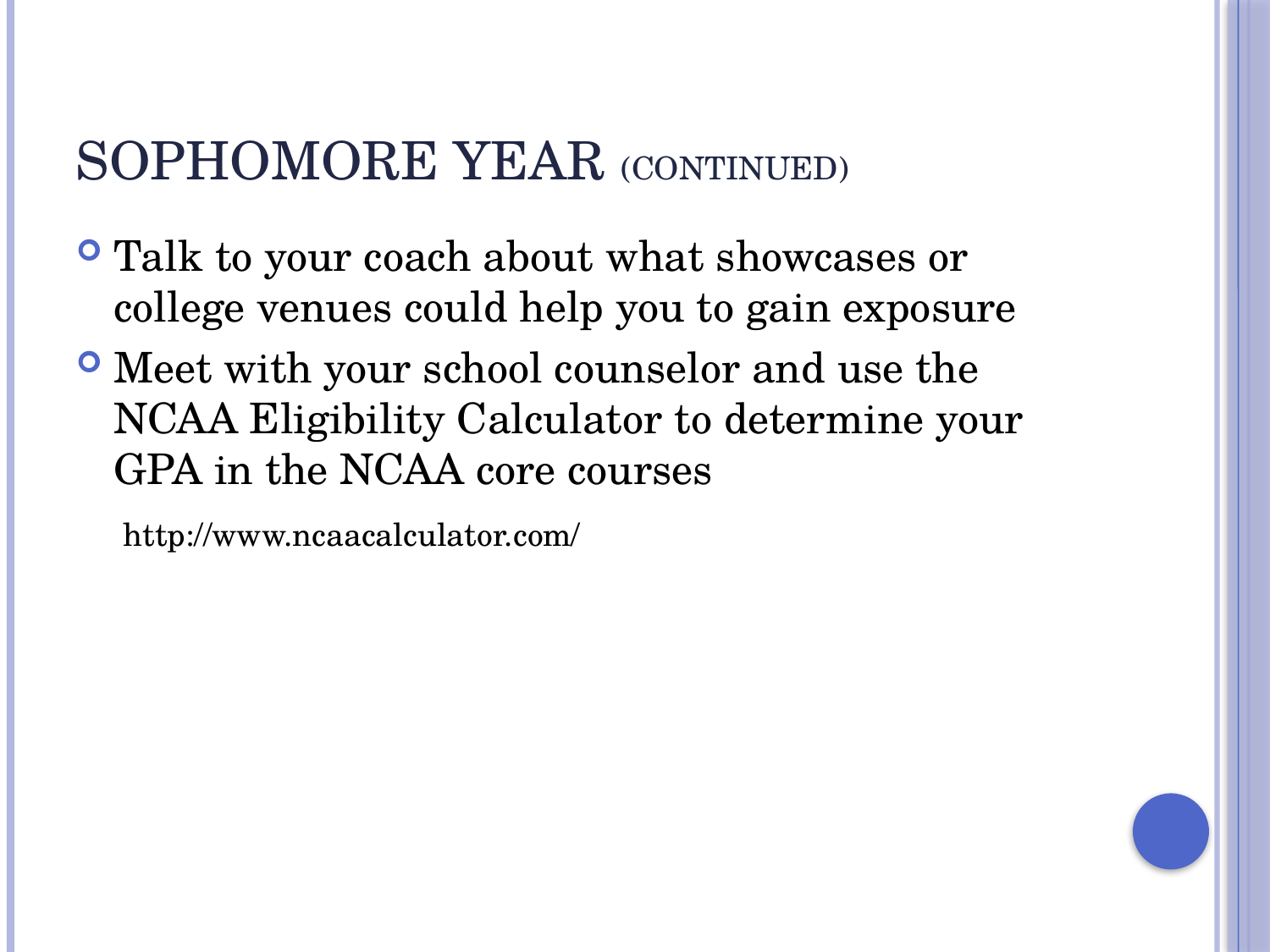

# Sophomore Year (Continued)
Talk to your coach about what showcases or college venues could help you to gain exposure
Meet with your school counselor and use the NCAA Eligibility Calculator to determine your GPA in the NCAA core courses
    http://www.ncaacalculator.com/